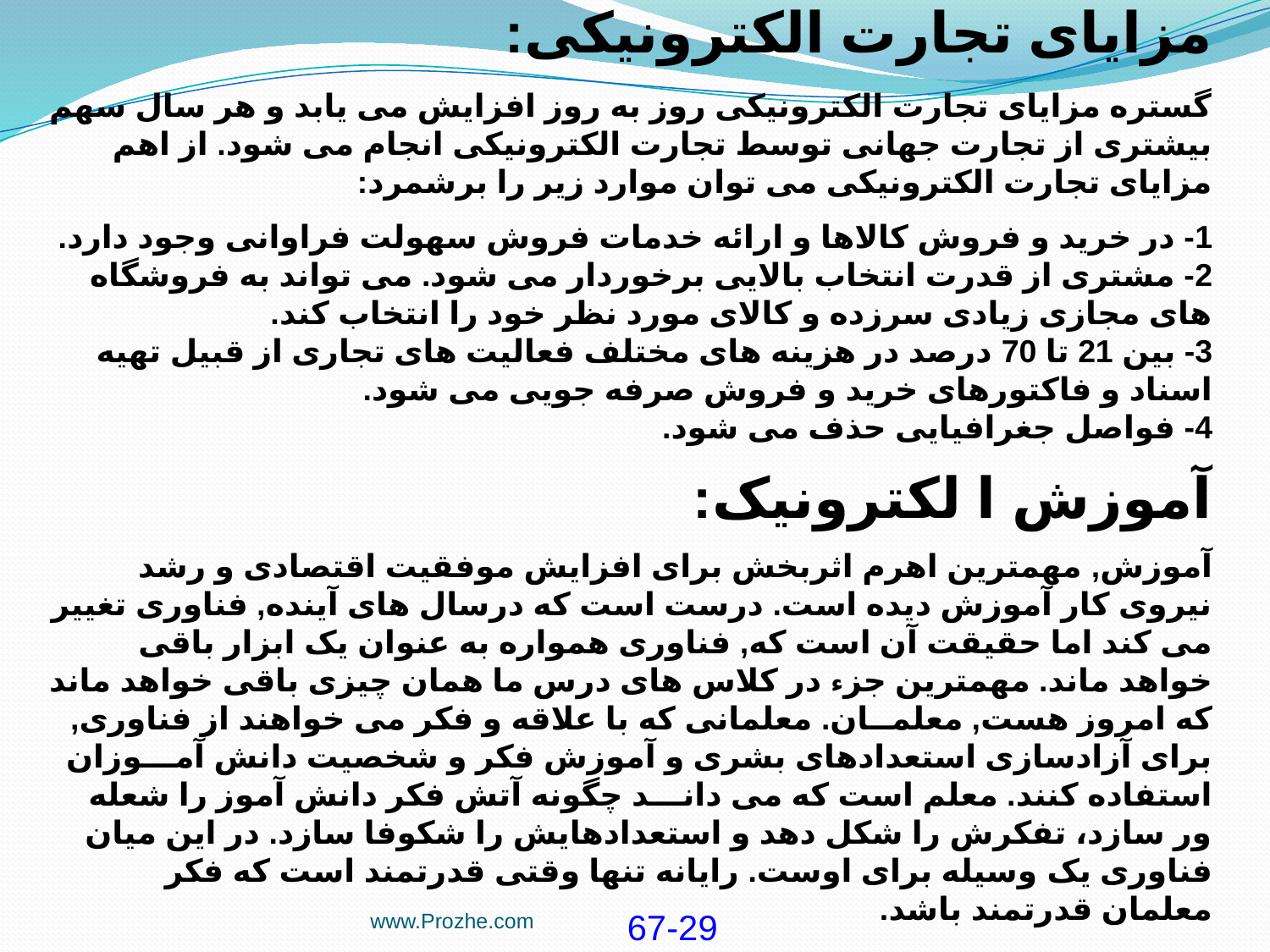

مزاياى تجارت الكترونيكى:

گستره مزاياى تجارت الكترونيكى روز به روز افزايش مى ‌يابد و هر سال سهم بيشترى از تجارت جهانى توسط تجارت الكترونيكى انجام مى ‌شود. از اهم مزاياى تجارت الكترونيكى مى ‌توان موارد زير را برشمرد:

1- در خريد و فروش كالاها و ارائه خدمات فروش سهولت فراوانى وجود دارد.
2- مشترى از قدرت انتخاب بالايى برخوردار مى شود. مى ‌تواند به فروشگاه هاى مجازى زيادى سرزده و كالاى مورد نظر خود را انتخاب كند.
3- بين 21 تا 70 درصد در هزينه هاى مختلف فعاليت هاى تجارى از قبيل تهيه اسناد و فاكتورهاى خريد و فروش صرفه جويى مى شود.
4- فواصل جغرافيايى حذف مى ‌شود.

آموزش ا لکترونیک:
آموزش, مهمترين اهرم اثربخش براى افزايش موفقيت اقتصادى و رشد نيروى كار آموزش ديده است. درست است كه درسال های آينده, فناورى تغيير مى كند اما حقيقت آن است كه, فناورى همواره به عنوان يک ابزار باقى خواهد ماند. مهمترين جزء در كلاس هاى درس ما همان چيزى باقى خواهد ماند كه امروز هست, معلمــان. معلمانى كه با علاقه و فكر مى خواهند از فناورى, براى آزادسازى استعدادهاى بشرى و آموزش فكر و شخصيت دانش آمـــوزان استفاده كنند. معلم است كه مى دانـــد چگونه آتش فكر دانش آموز را شعله ور سازد، تفكرش را شكل دهد و استعدادهايش را شكوفا سازد. در اين ميان فناورى يک وسيله براى اوست. رايانه تنها وقتى قدرتمند است كه فكر معلمان قدرتمند باشد.
www.Prozhe.com
67-29